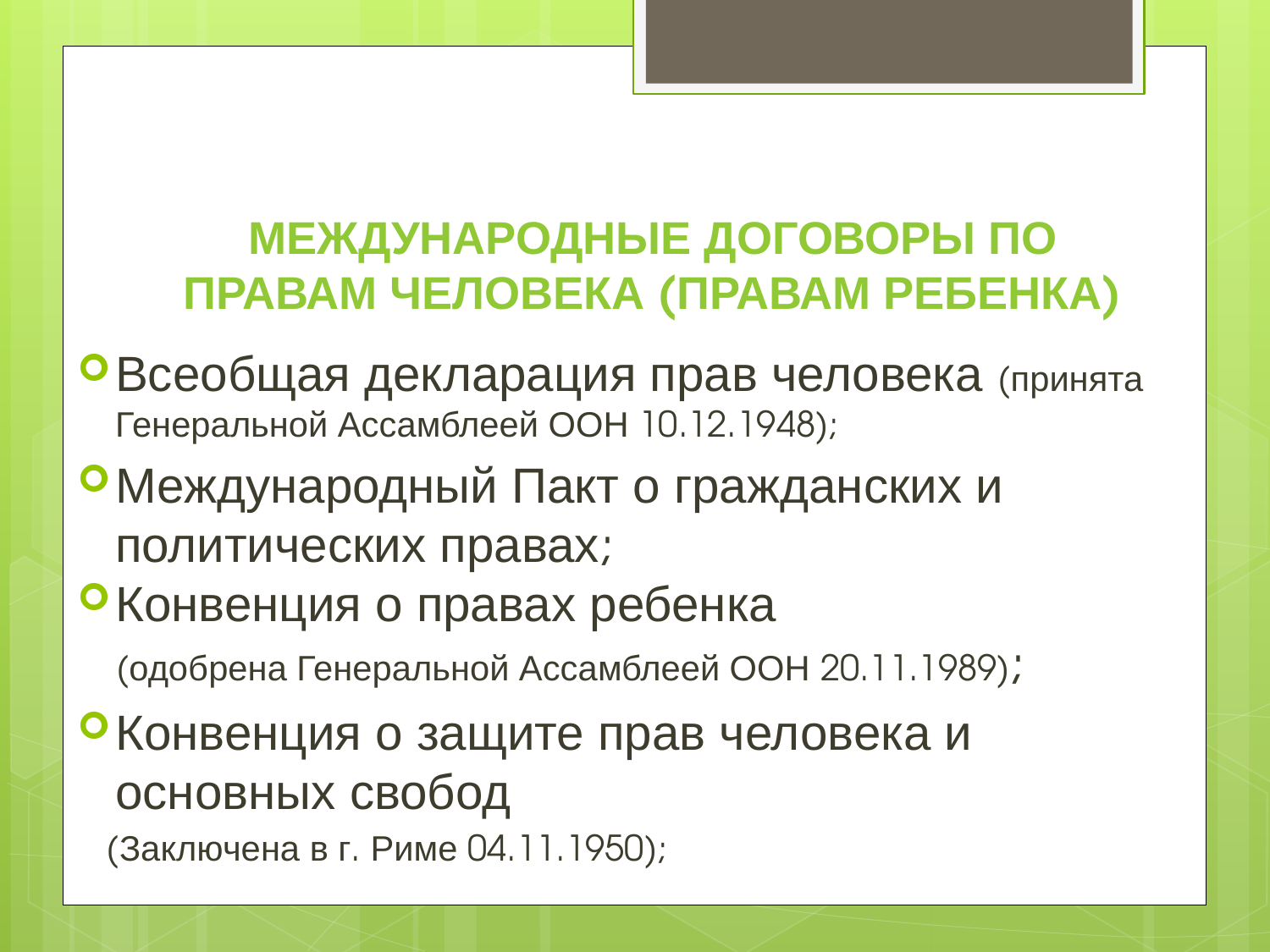

# Международные договоры по правам человека (правам ребенка)
Всеобщая декларация прав человека (принята Генеральной Ассамблеей ООН 10.12.1948);
Международный Пакт о гражданских и политических правах;
Конвенция о правах ребенка
    (одобрена Генеральной Ассамблеей ООН 20.11.1989);
Конвенция о защите прав человека и основных свобод
   (Заключена в г. Риме 04.11.1950);